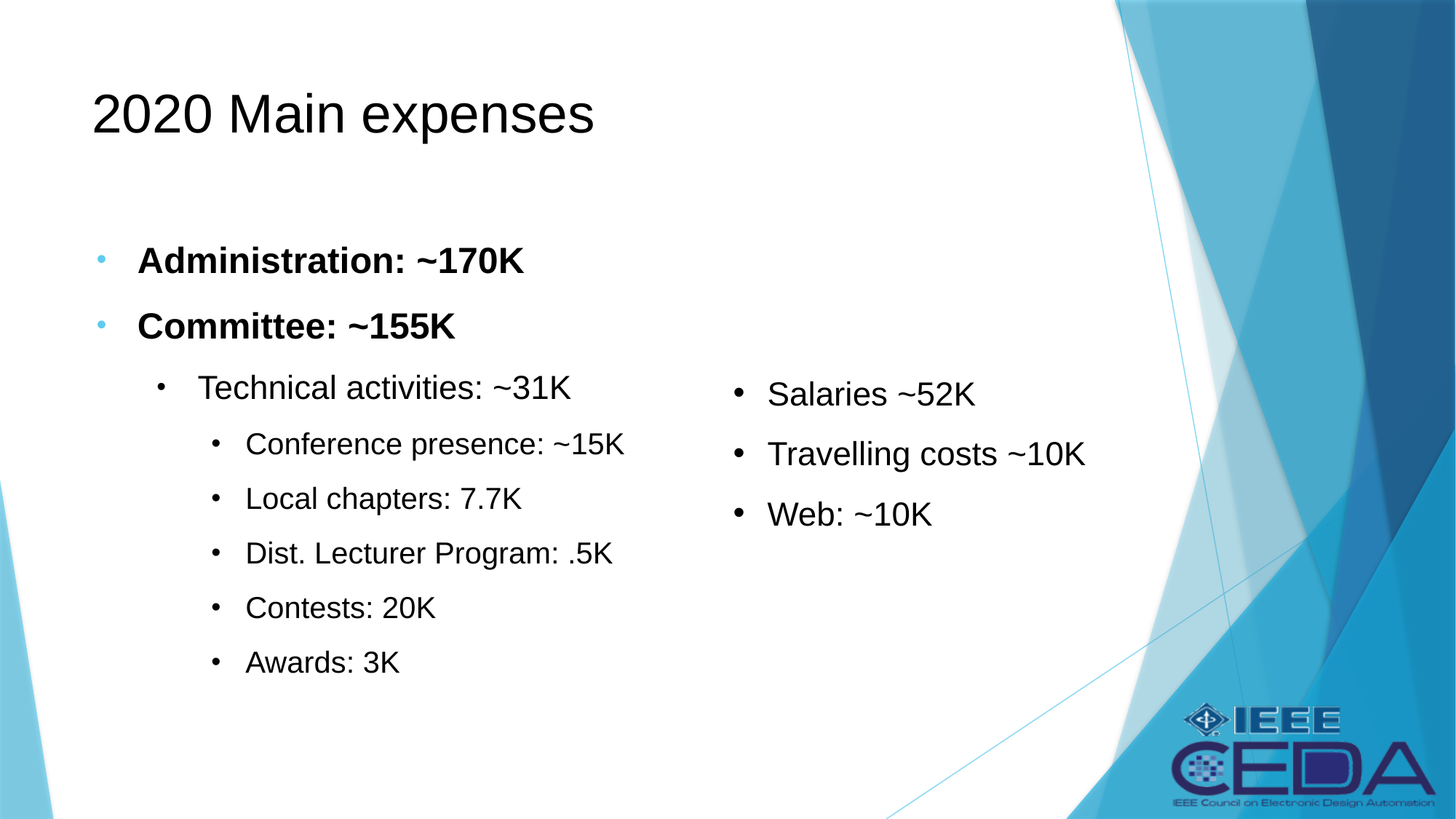

# 2020 Main expenses
Administration: ~170K
Committee: ~155K

Technical activities: ~31K
Conference presence: ~15K
Local chapters: 7.7K
Dist. Lecturer Program: .5K
Contests: 20K
Awards: 3K

Salaries ~52K
Travelling costs ~10K
Web: ~10K